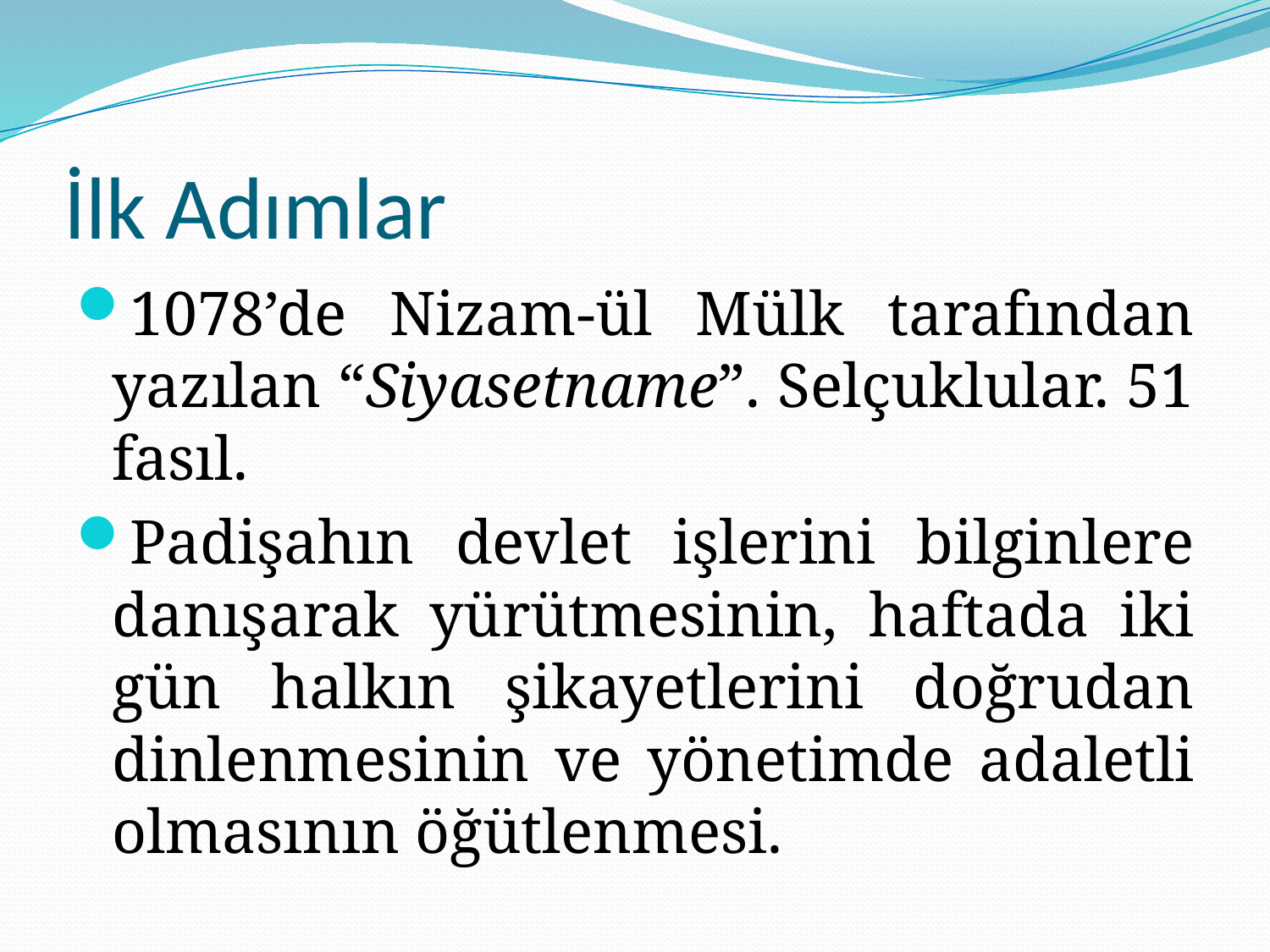

# İlk Adımlar
1078’de Nizam-ül Mülk tarafından yazılan “Siyasetname”. Selçuklular. 51 fasıl.
Padişahın devlet işlerini bilginlere danışarak yürütmesinin, haftada iki gün halkın şikayetlerini doğrudan dinlenmesinin ve yönetimde adaletli olmasının öğütlenmesi.